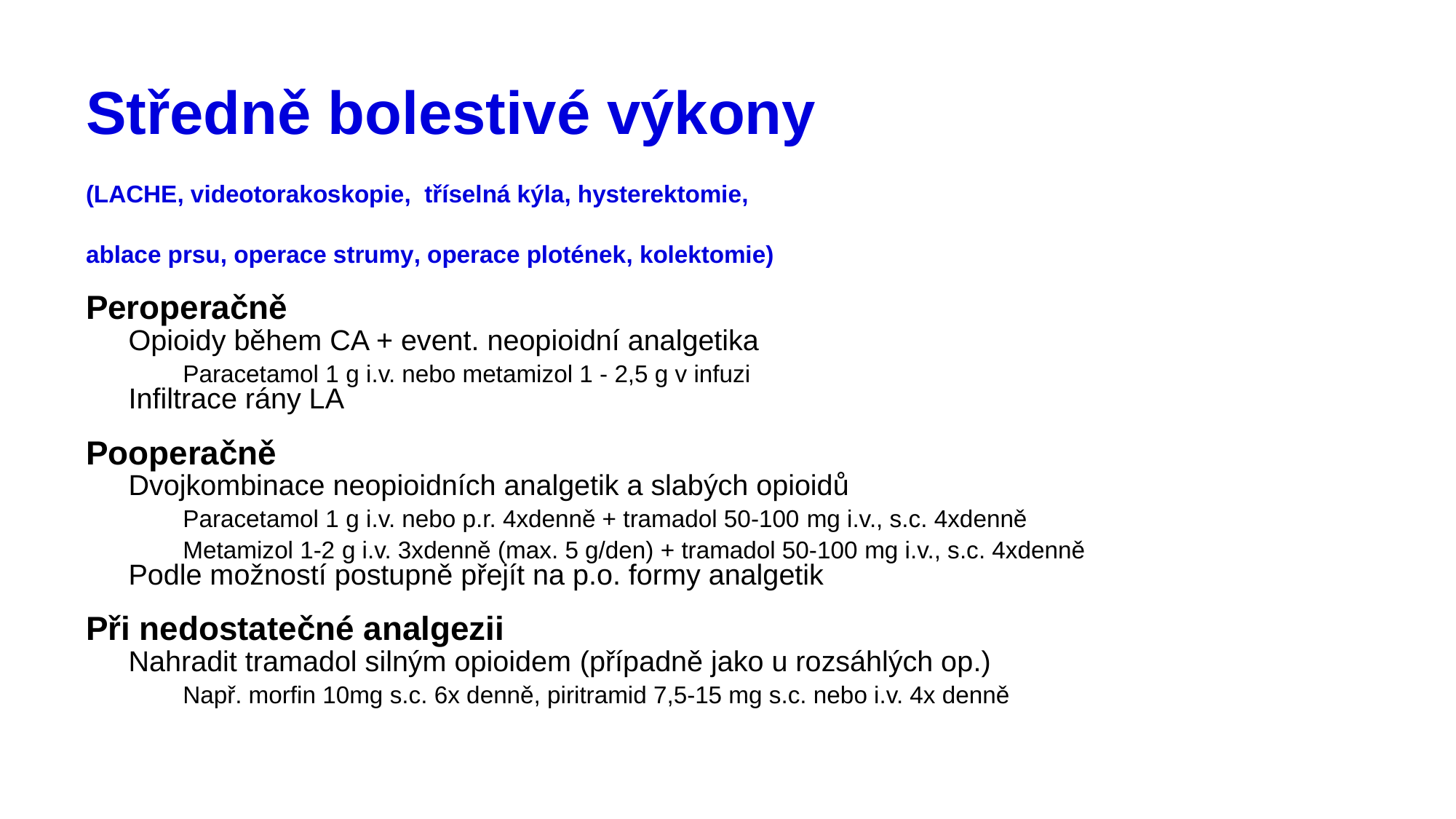

# Středně bolestivé výkony (LACHE, videotorakoskopie,  tříselná kýla, hysterektomie, ablace prsu, operace strumy, operace plotének, kolektomie)
Peroperačně
Opioidy během CA + event. neopioidní analgetika
Paracetamol 1 g i.v. nebo metamizol 1 - 2,5 g v infuzi
Infiltrace rány LA
Pooperačně
Dvojkombinace neopioidních analgetik a slabých opioidů
Paracetamol 1 g i.v. nebo p.r. 4xdenně + tramadol 50-100 mg i.v., s.c. 4xdenně
Metamizol 1-2 g i.v. 3xdenně (max. 5 g/den) + tramadol 50-100 mg i.v., s.c. 4xdenně
Podle možností postupně přejít na p.o. formy analgetik
Při nedostatečné analgezii
Nahradit tramadol silným opioidem (případně jako u rozsáhlých op.)
Např. morfin 10mg s.c. 6x denně, piritramid 7,5-15 mg s.c. nebo i.v. 4x denně